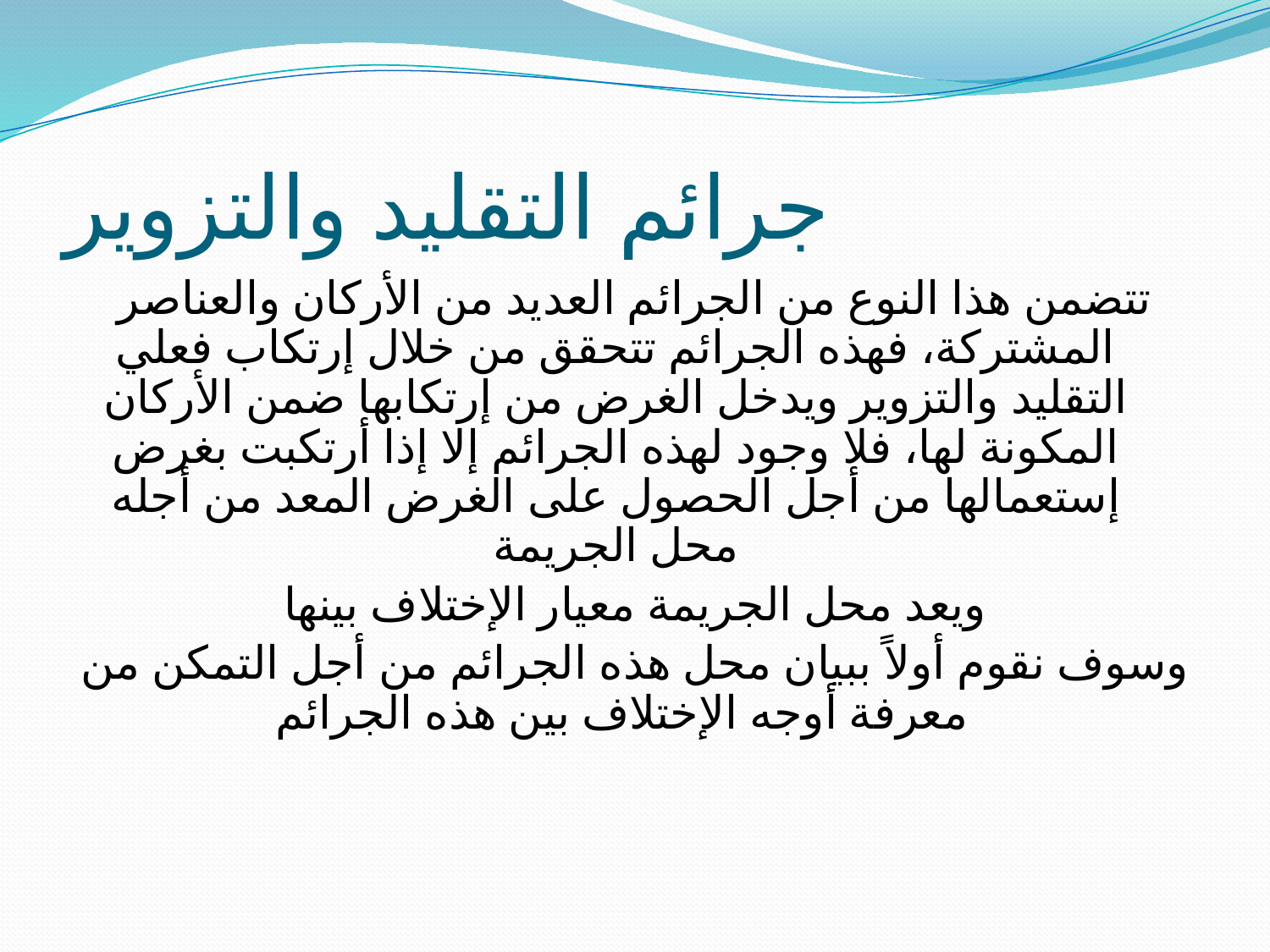

# جرائم التقليد والتزوير
تتضمن هذا النوع من الجرائم العديد من الأركان والعناصر المشتركة، فهذه الجرائم تتحقق من خلال إرتكاب فعلي التقليد والتزوير ويدخل الغرض من إرتكابها ضمن الأركان المكونة لها، فلا وجود لهذه الجرائم إلا إذا أرتكبت بغرض إستعمالها من أجل الحصول على الغرض المعد من أجله محل الجريمة
ويعد محل الجريمة معيار الإختلاف بينها
وسوف نقوم أولاً ببيان محل هذه الجرائم من أجل التمكن من معرفة أوجه الإختلاف بين هذه الجرائم